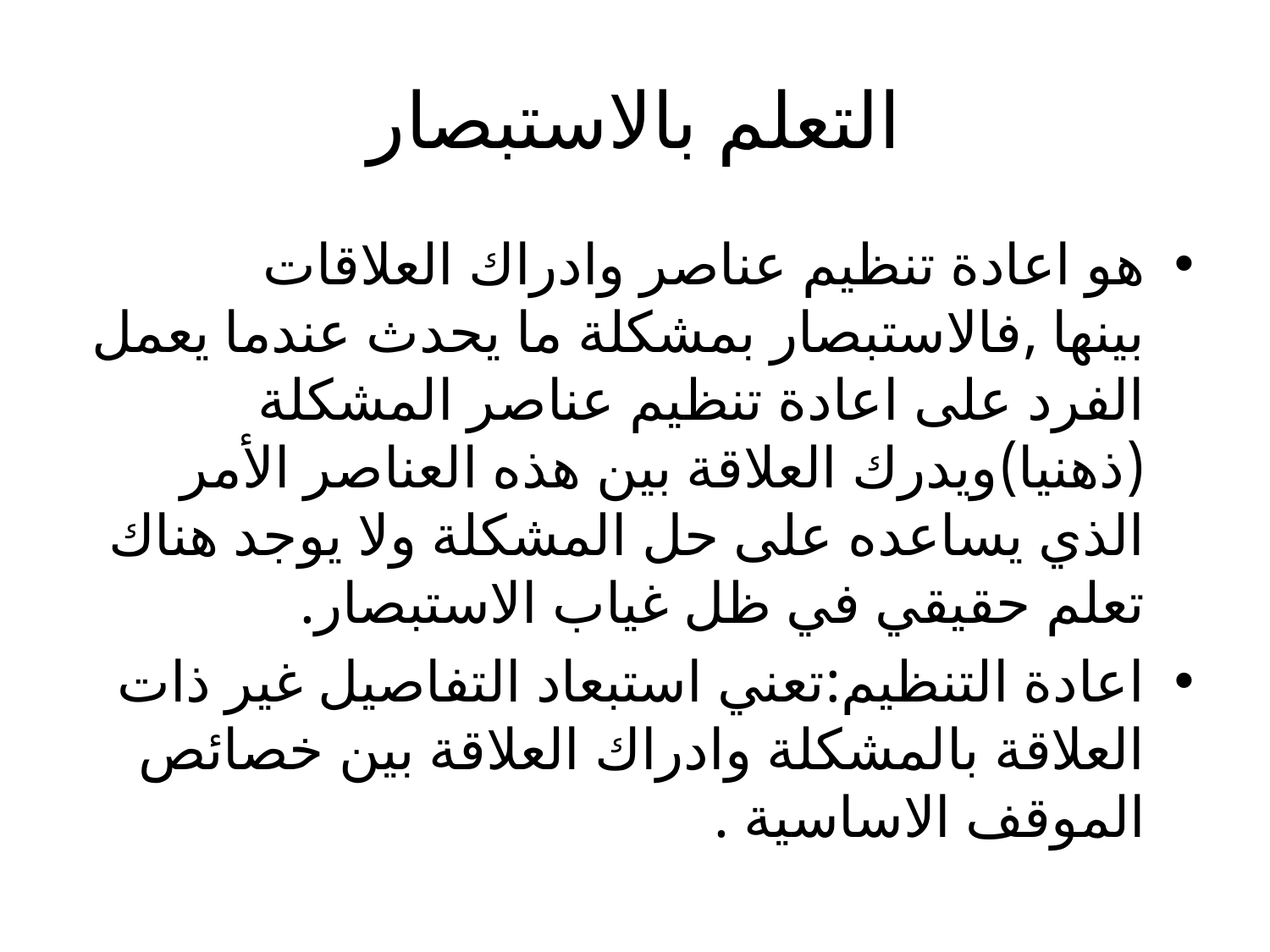

# التعلم بالاستبصار
هو اعادة تنظيم عناصر وادراك العلاقات بينها ,فالاستبصار بمشكلة ما يحدث عندما يعمل الفرد على اعادة تنظيم عناصر المشكلة (ذهنيا)ويدرك العلاقة بين هذه العناصر الأمر الذي يساعده على حل المشكلة ولا يوجد هناك تعلم حقيقي في ظل غياب الاستبصار.
اعادة التنظيم:تعني استبعاد التفاصيل غير ذات العلاقة بالمشكلة وادراك العلاقة بين خصائص الموقف الاساسية .